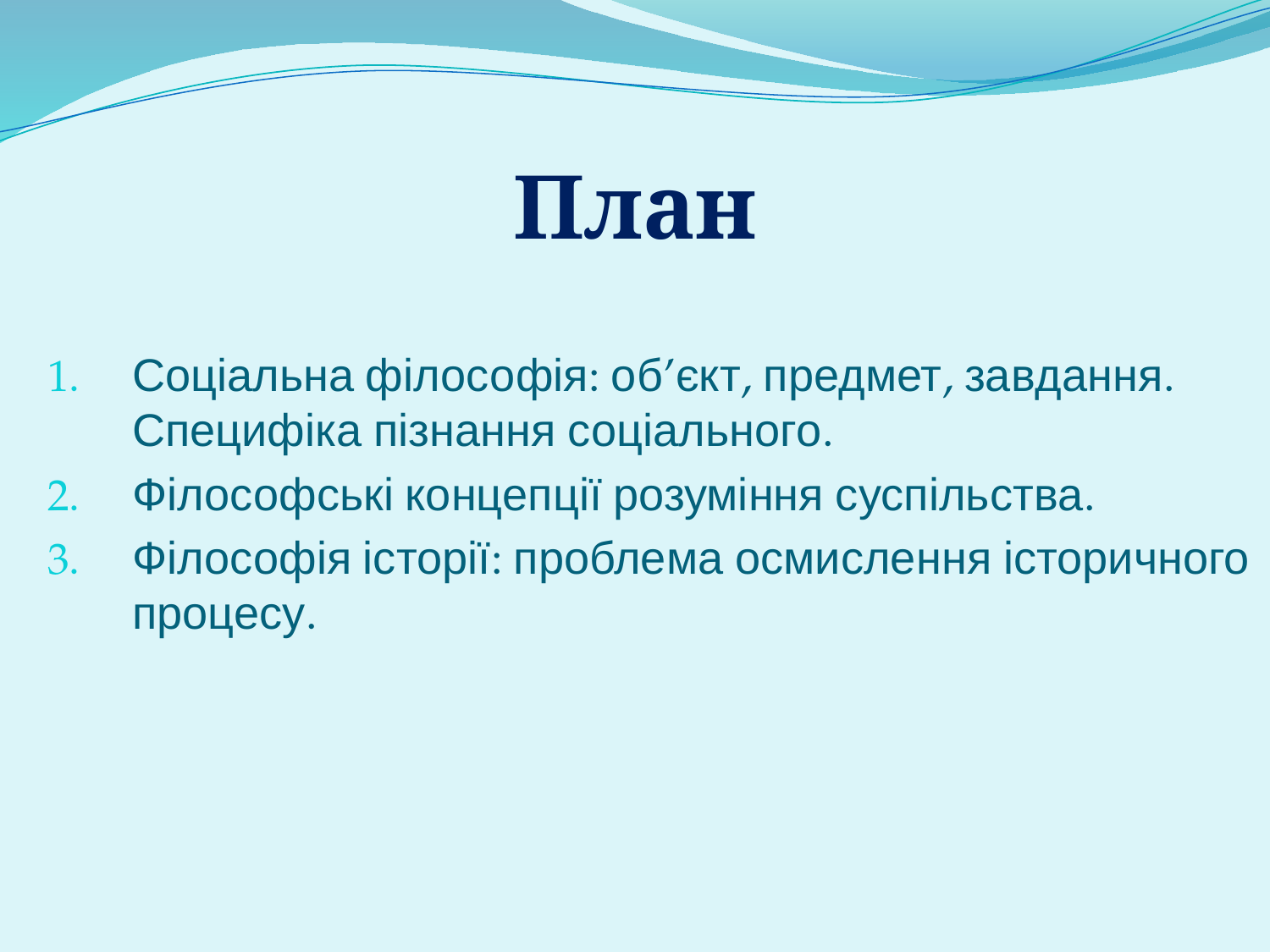

# План

Соціальна філософія: об’єкт, предмет, завдання. Специфіка пізнання соціального.
Філософські концепції розуміння суспільства.
Філософія історії: проблема осмислення історичного процесу.